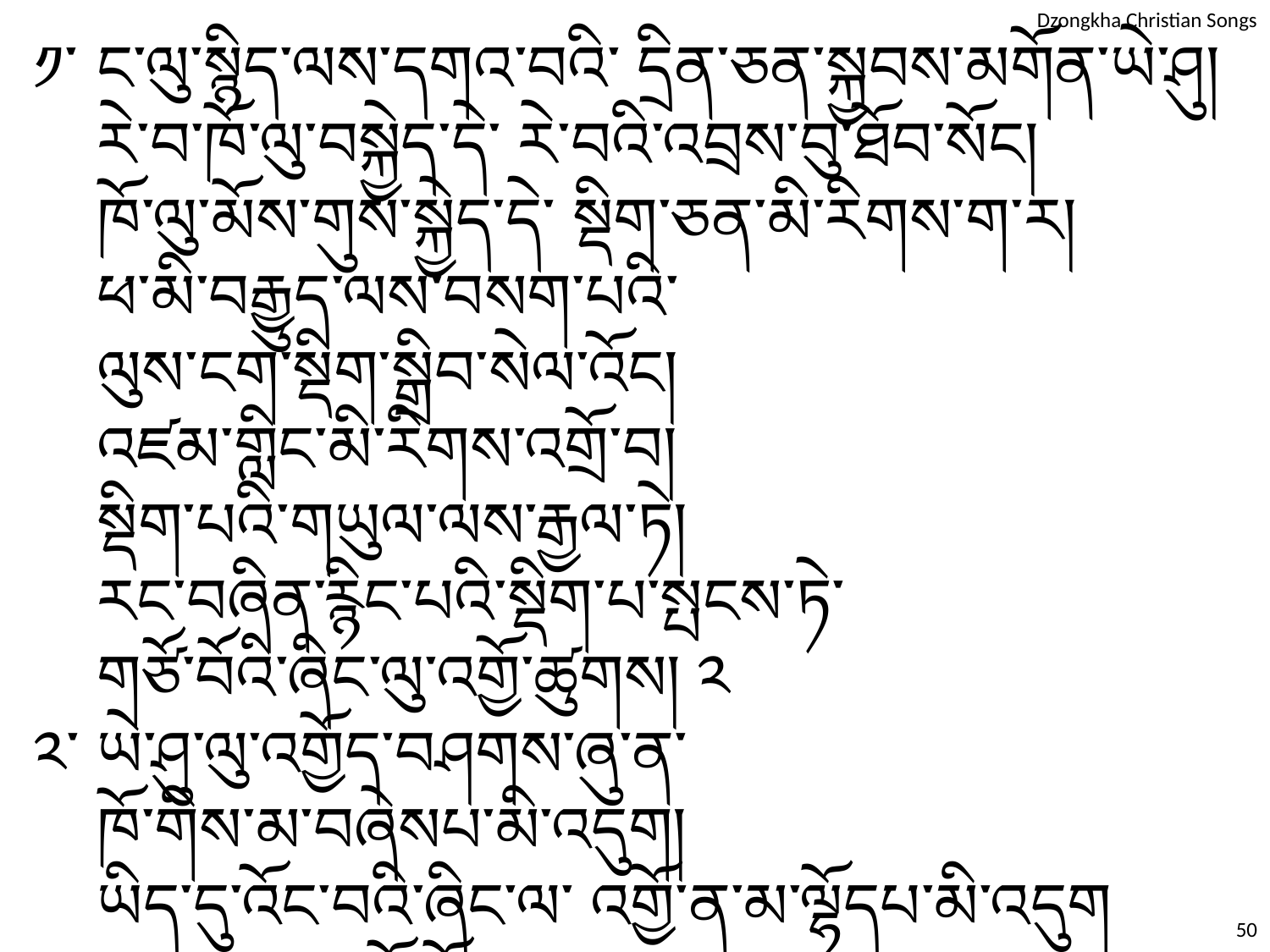

༡༌	ང༌ལུ༌སྙིད༌ལས༌དགའ༌བའི༌ དྲིན༌ཅན༌སྐྱབས༌མགོན༌ཡེ༌ཤུ།
	རེ༌བ༌ཁོ༌ལུ༌བསྐྱེད༌དེ༌ རེ༌བའི༌འབྲས༌བུ༌ཐོབ༌སོང།
	ཁོ༌ལུ༌མོས༌གུས༌སྐྱེད༌དེ༌ སྡིག༌ཅན༌མི༌རིགས༌ག༌ར།
	ཕ༌མི༌བརྒྱུད༌ལས༌བསག༌པའི༌ ལུས༌ངག༌སྡིག༌སྒྲིབ༌སེལ༌འོང།
	འཛམ༌གླིང༌མི༌རིགས༌འགྲོ༌བ། སྡིག༌པའི༌གཡུལ༌ལས༌རྒྱལ༌ཏེ།
	རང༌བཞིན༌རྙིང༌པའི༌སྡིག༌པ༌སྤངས༌ཏེ༌ གཙོ༌བོའི༌ཞིང༌ལུ༌འགྱོ༌ཚུགས། ༢
༢༌	ཡེ༌ཤུ༌ལུ༌འགྱོད༌བཤགས༌ཞུ༌ན༌ ཁོ༌གིས༌མ༌བཞེསཔ༌མི༌འདུག།
	ཡིད༌དུ༌འོང༌བའི༌ཞིང༌ལ༌ འགྱོ༌ན༌མ༌ལྷོདཔ༌མི༌འདུག
	དགའ༌དགའ༌སྤྲོ༌སྤྲོ༌འབད༌དང༌ ཐར༌པའི༌ལམ༌ལུ༌འགྱོ༌ཚུགས།
	ཚེ༌ད༌རེས༌སེམས༌ལུ༌སྤྲོ༌བ༌ ཕྱི༌མ༌ཡབ༌ཀྱི༌སྐུ༌མདུན།
	དགའ༌དགའ༌སྤྲོ༌སྤྲོ༌ངང༌ནས༌ ཡབ༌ཆེན༌དཀོན༌མཆོག༌མཇལ༌འོང།
	ཡེ༌ཤུ༌ལུ༌དད༌པ༌སྐྱེད༌དེ༌ སྐྱེས༌བ༌གསར༌པ༌ཐོབ༌འོང།
50